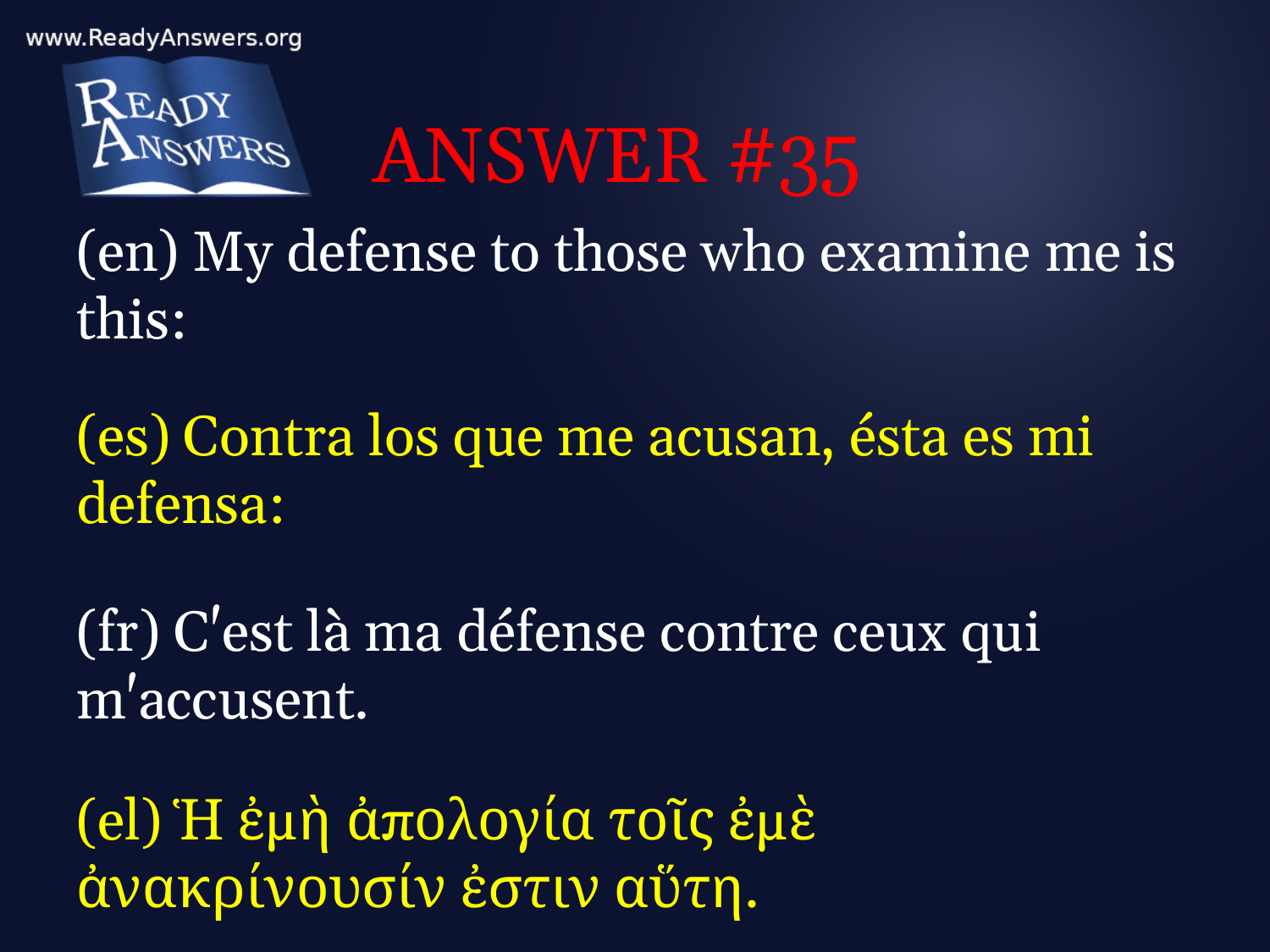

# ANSWER #35
(en) My defense to those who examine me is this:
(es) Contra los que me acusan, ésta es mi defensa:
(fr) C'est là ma défense contre ceux qui m'accusent.
(el) Ἡ ἐμὴ ἀπολογία τοῖς ἐμὲ ἀνακρίνουσίν ἐστιν αὕτη.